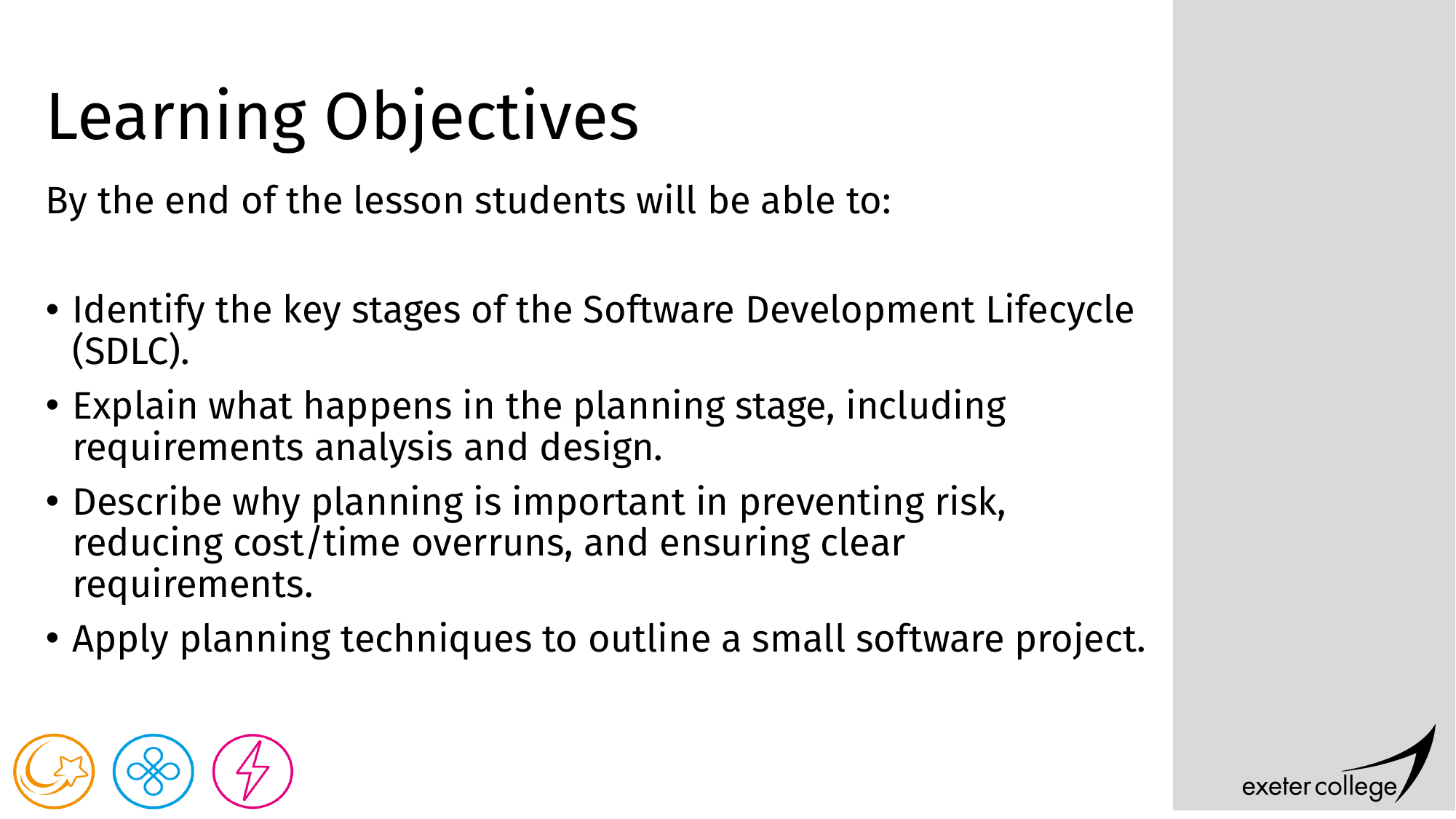

# Learning Objectives
By the end of the lesson students will be able to:

Identify the key stages of the Software Development Lifecycle (SDLC).
Explain what happens in the planning stage, including requirements analysis and design.
Describe why planning is important in preventing risk, reducing cost/time overruns, and ensuring clear requirements.
Apply planning techniques to outline a small software project.